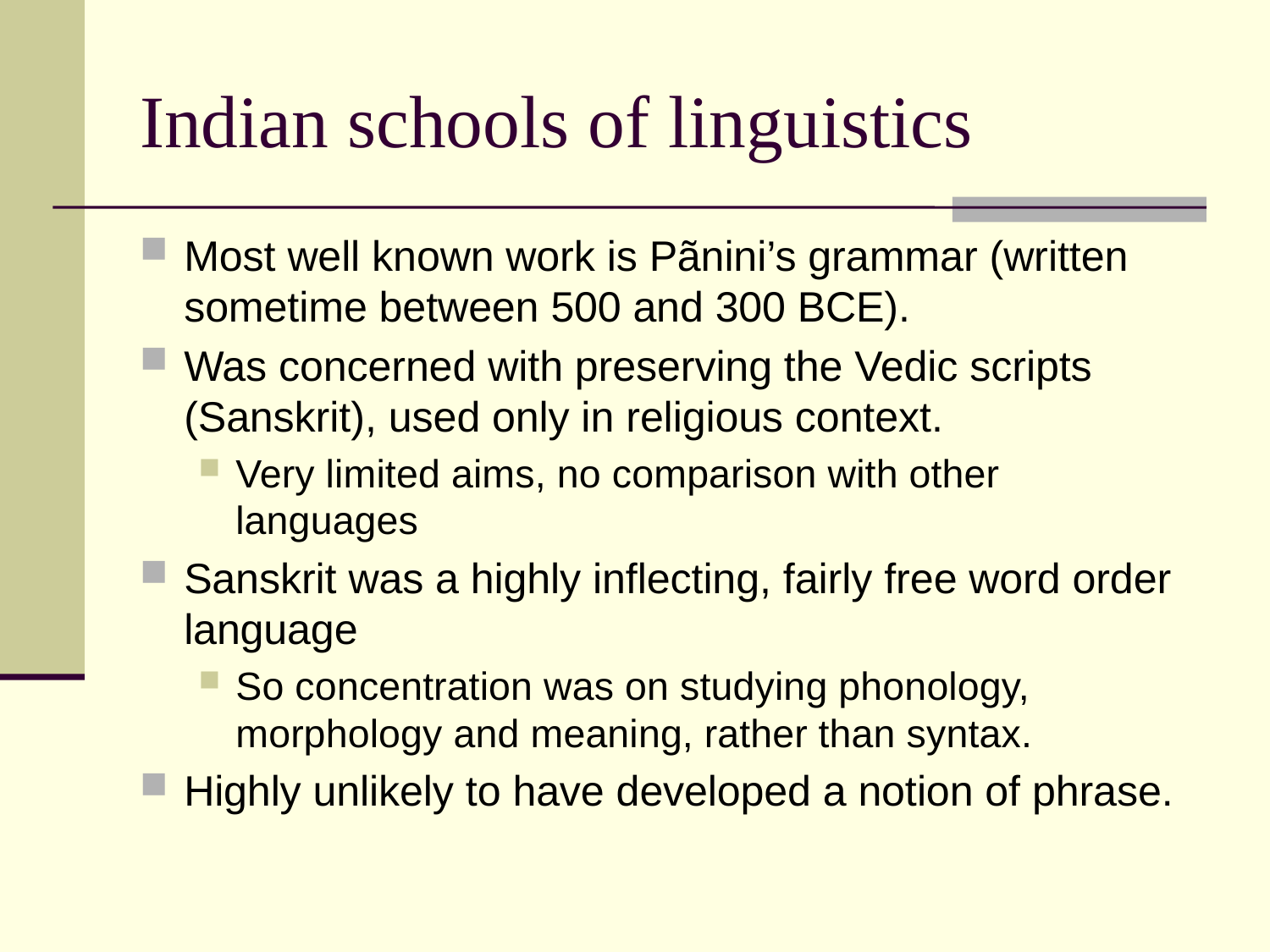

# Indian schools of linguistics
Most well known work is Pãnini’s grammar (written sometime between 500 and 300 BCE).
Was concerned with preserving the Vedic scripts (Sanskrit), used only in religious context.
Very limited aims, no comparison with other languages
Sanskrit was a highly inflecting, fairly free word order language
So concentration was on studying phonology, morphology and meaning, rather than syntax.
Highly unlikely to have developed a notion of phrase.